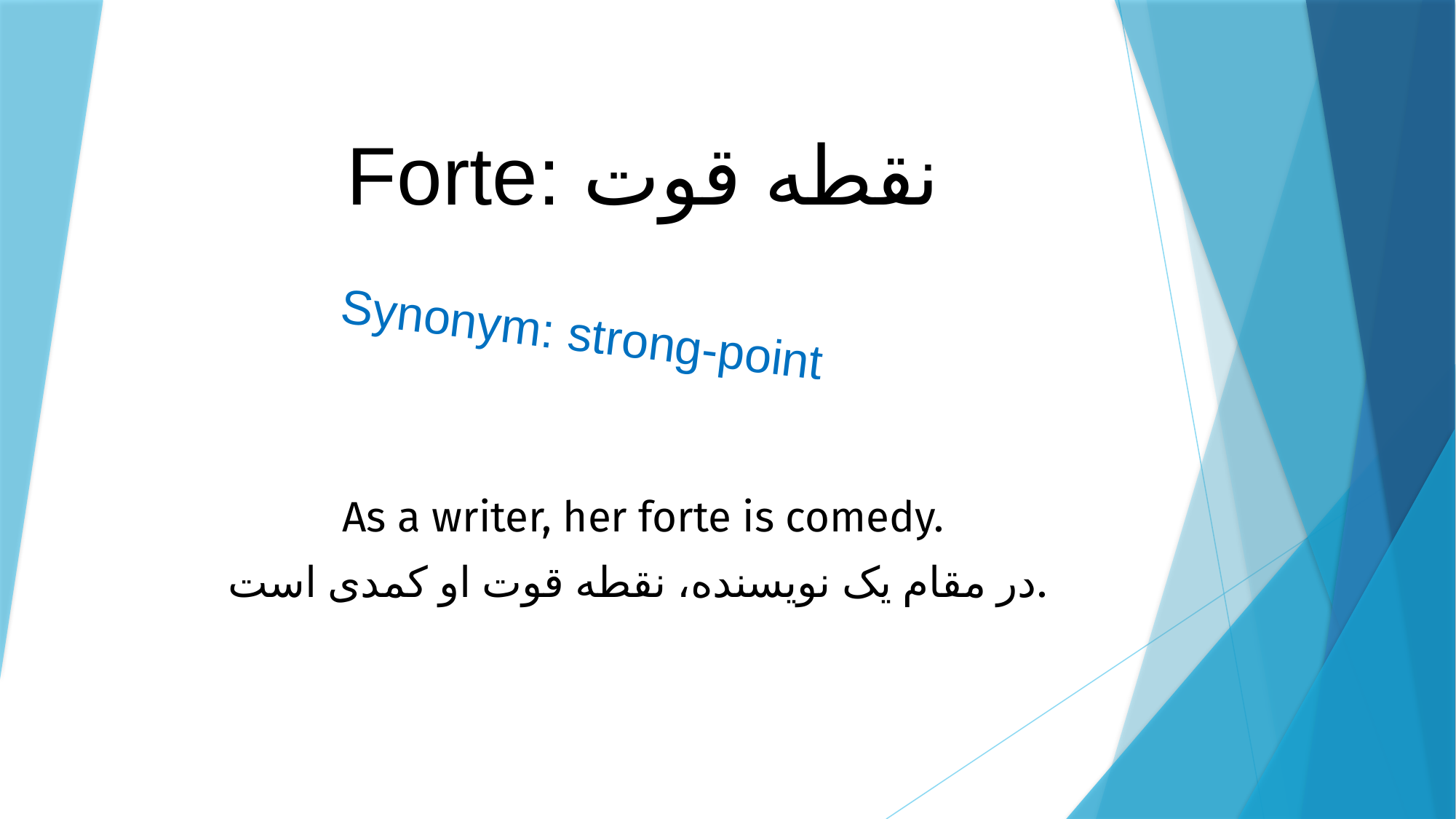

# Forte: نقطه قوت
Synonym: strong-point
As a writer, her forte is comedy.
در مقام یک نویسنده، نقطه قوت او کمدی است.